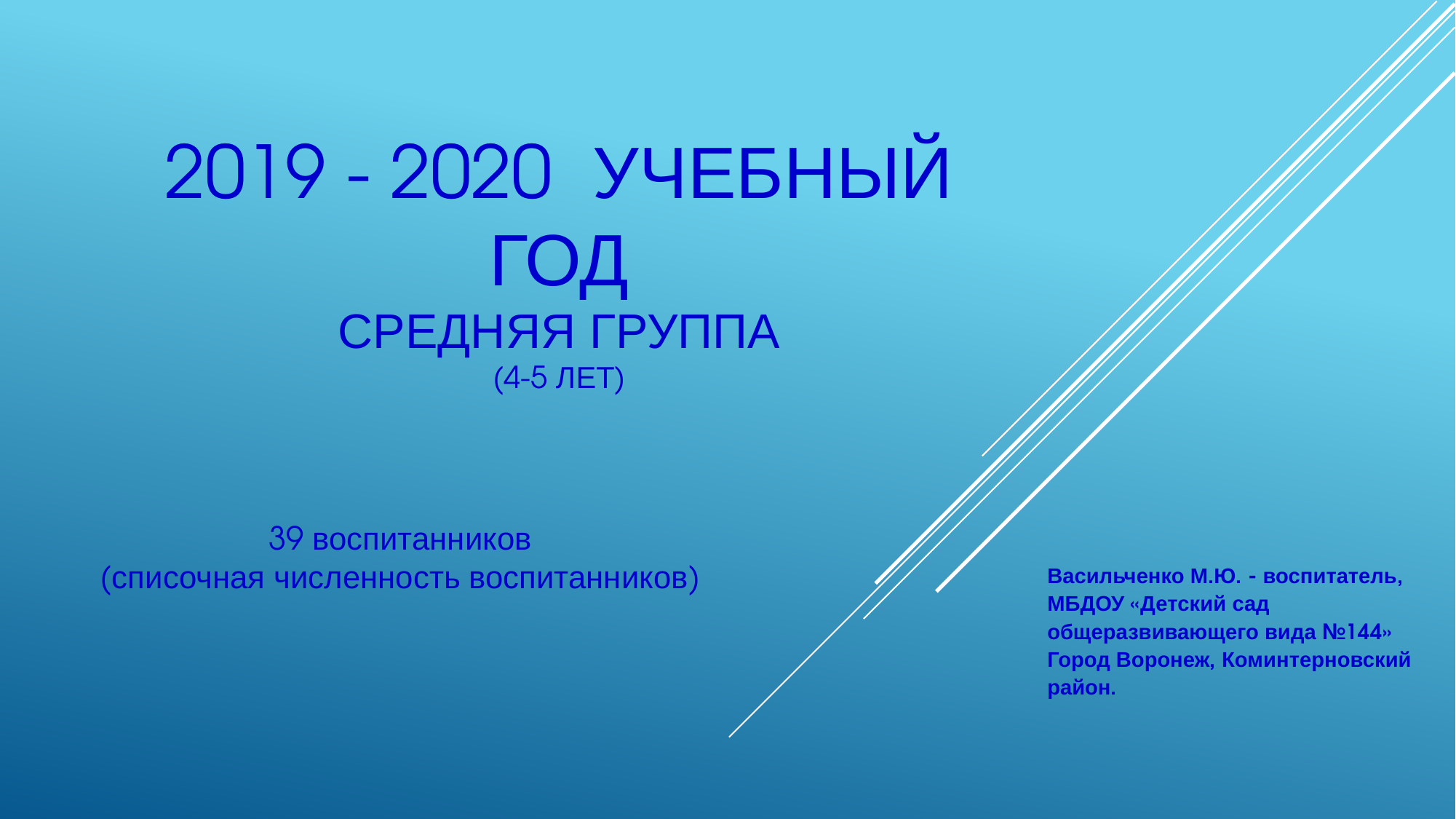

# 2019 - 2020  учебный год Средняя группа (4-5 лет)

39 воспитанников
(списочная численность воспитанников)

Васильченко М.Ю. - воспитатель,
МБДОУ «Детский сад общеразвивающего вида №144»
Город Воронеж, Коминтерновский район.